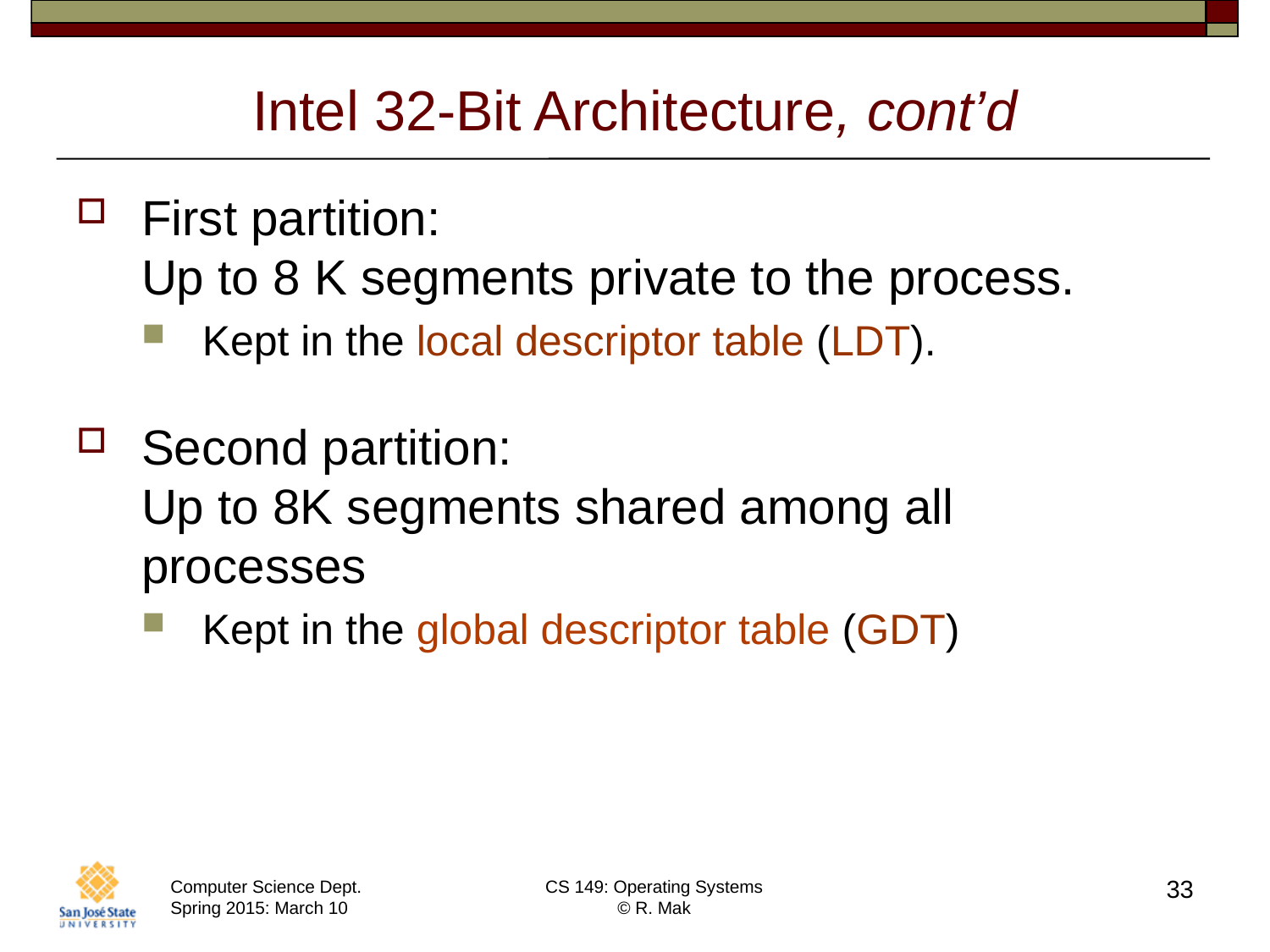

# Intel 32-Bit Architecture, cont’d
First partition:
Up to 8 K segments private to the process.
Kept in the local descriptor table (LDT).

Second partition:
Up to 8K segments shared among all processes
Kept in the global descriptor table (GDT)
33